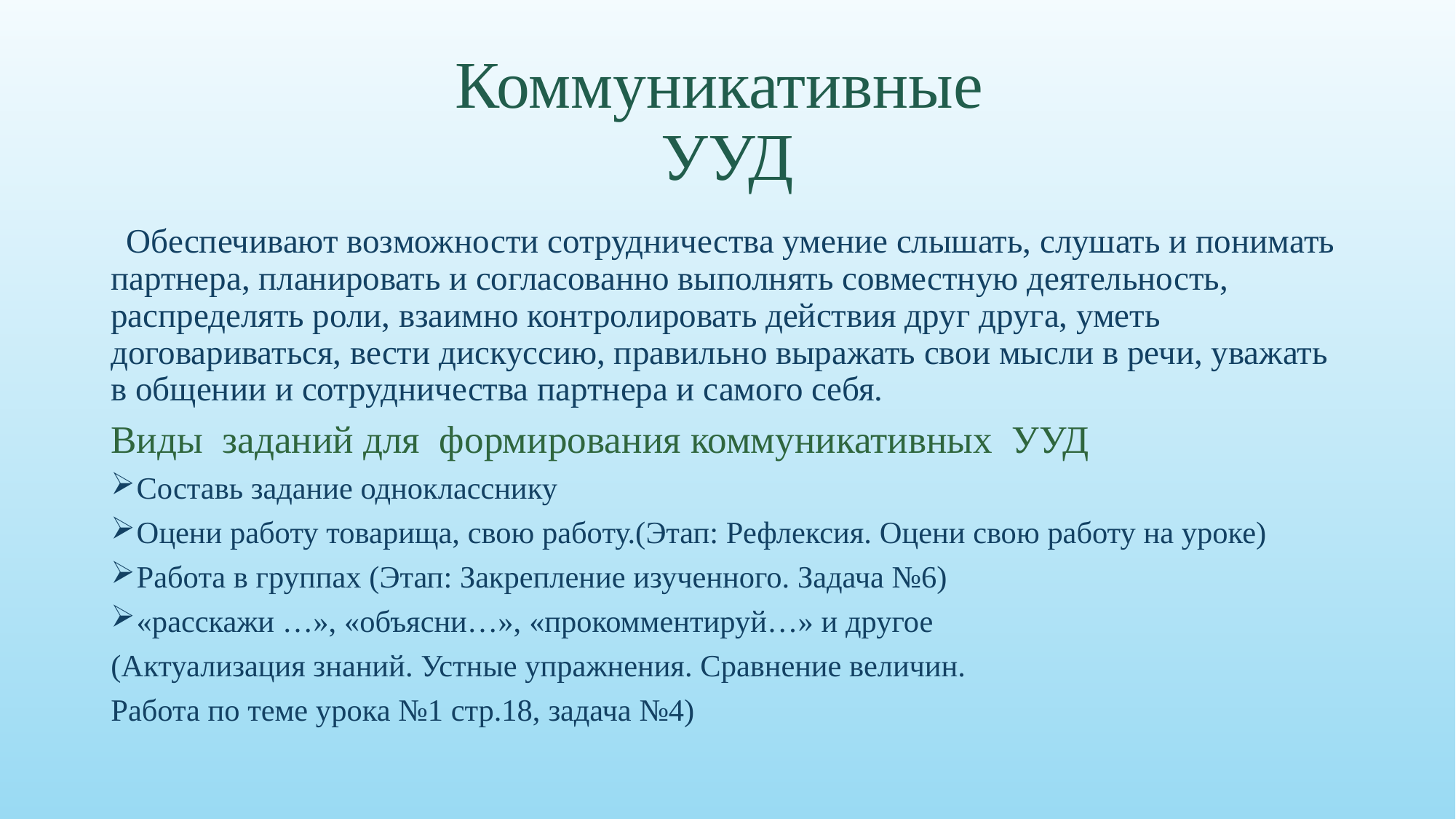

# Коммуникативные УУД
  Обеспечивают возможности сотрудничества умение слышать, слушать и понимать партнера, планировать и согласованно выполнять совместную деятельность, распределять роли, взаимно контролировать действия друг друга, уметь договариваться, вести дискуссию, правильно выражать свои мысли в речи, уважать в общении и сотрудничества партнера и самого себя.
Виды  заданий для  формирования коммуникативных  УУД
Составь задание однокласснику
Оцени работу товарища, свою работу.(Этап: Рефлексия. Оцени свою работу на уроке)
Работа в группах (Этап: Закрепление изученного. Задача №6)
«расскажи …», «объясни…», «прокомментируй…» и другое
(Актуализация знаний. Устные упражнения. Сравнение величин.
Работа по теме урока №1 стр.18, задача №4)